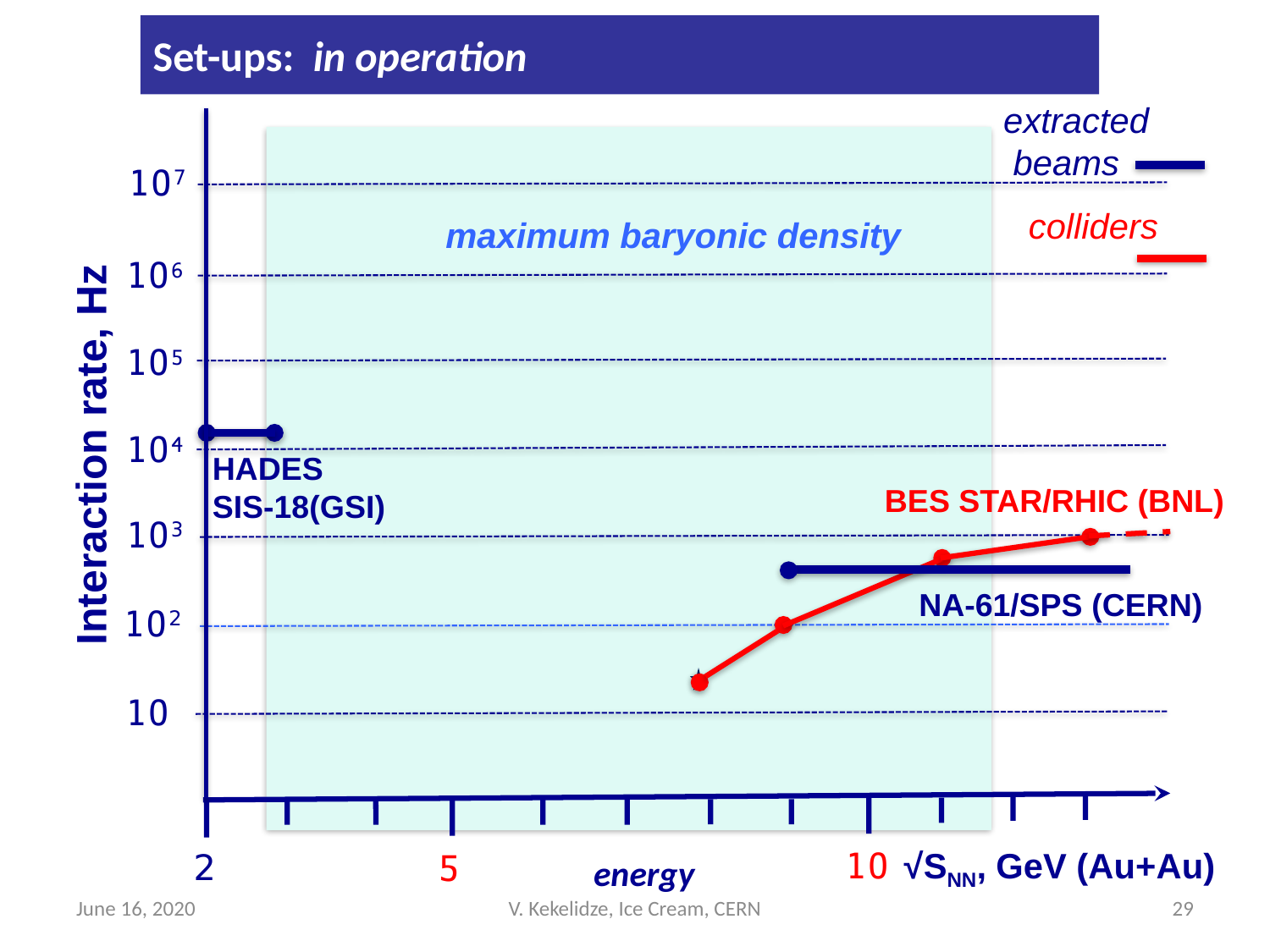

Set-ups:  in operation
extracted
 beams

maximum baryonic density
107
colliders
106
105
Interaction rate, Hz
104

HADES
SIS-18(GSI)
BES STAR/RHIC (BNL)
103

NA-61/SPS (CERN)
102
10

10
√SNN, GeV (Au+Au)
2
5
energy
June 16, 2020
V. Kekelidze, Ice Cream, CERN
29